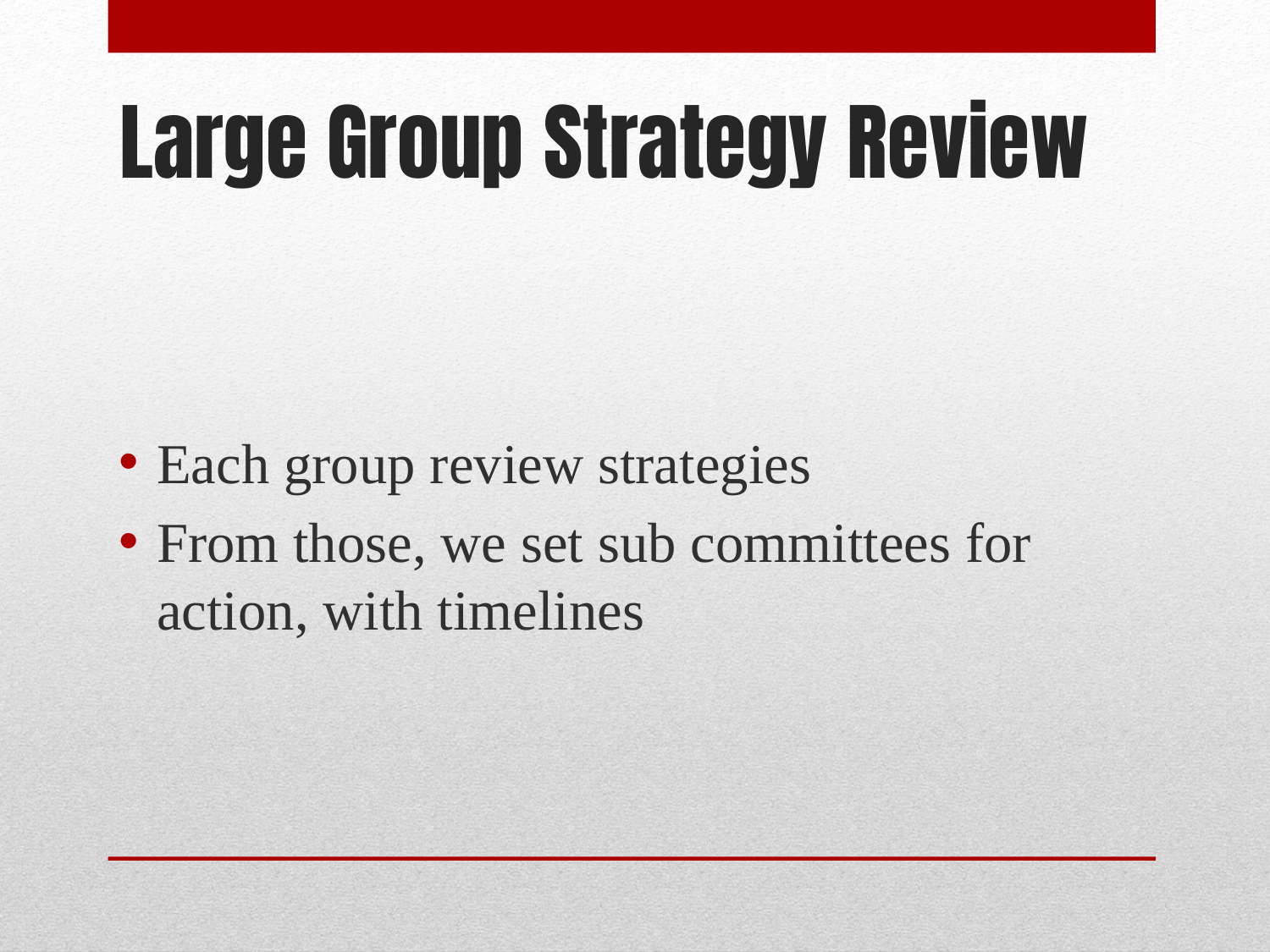

# Large Group Strategy Review
Each group review strategies
From those, we set sub committees for action, with timelines